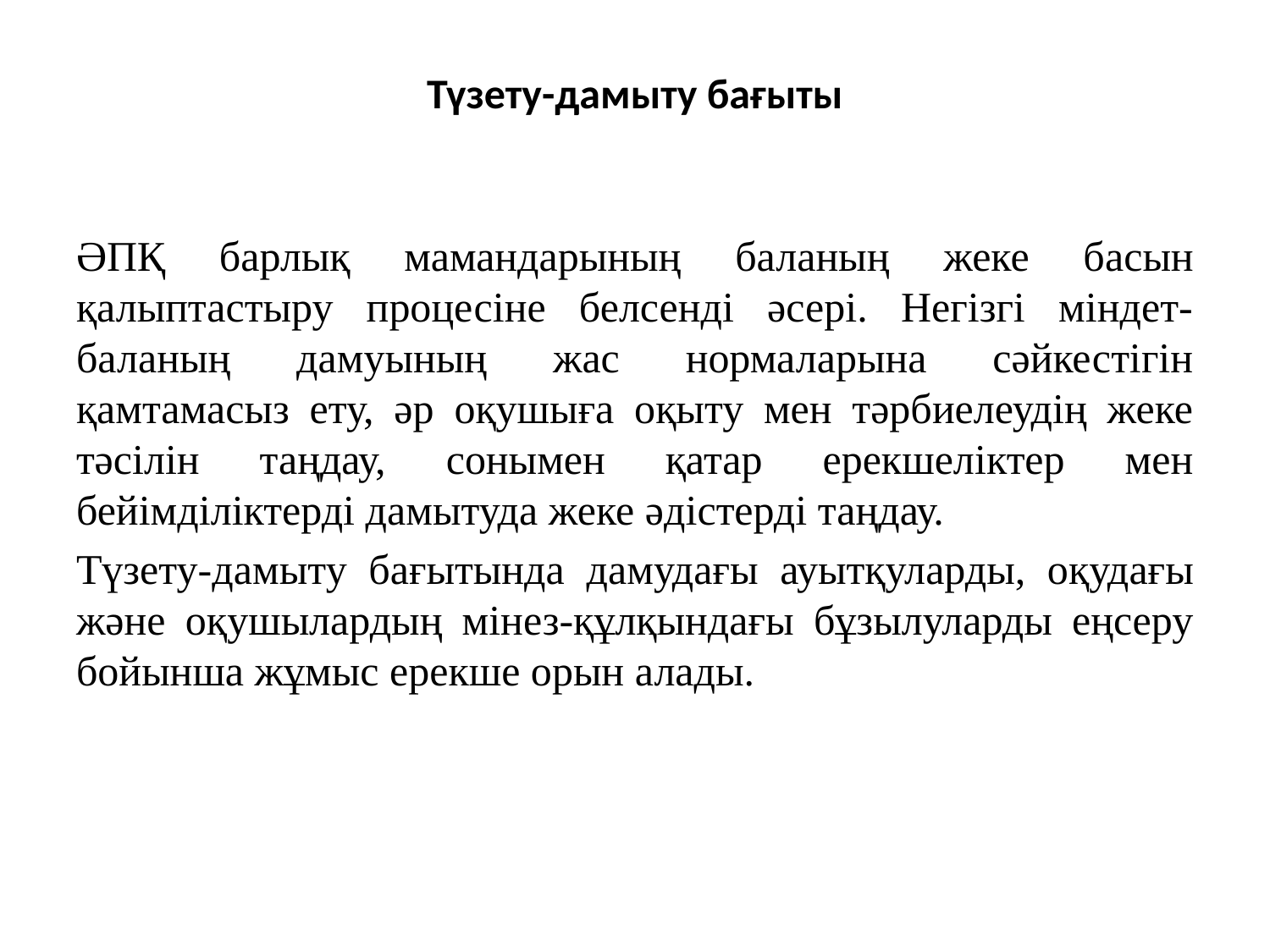

# Түзету-дамыту бағыты
ӘПҚ барлық мамандарының баланың жеке басын қалыптастыру процесіне белсенді әсері. Негізгі міндет-баланың дамуының жас нормаларына сәйкестігін қамтамасыз ету, әр оқушыға оқыту мен тәрбиелеудің жеке тәсілін таңдау, сонымен қатар ерекшеліктер мен бейімділіктерді дамытуда жеке әдістерді таңдау.
Түзету-дамыту бағытында дамудағы ауытқуларды, оқудағы және оқушылардың мінез-құлқындағы бұзылуларды еңсеру бойынша жұмыс ерекше орын алады.